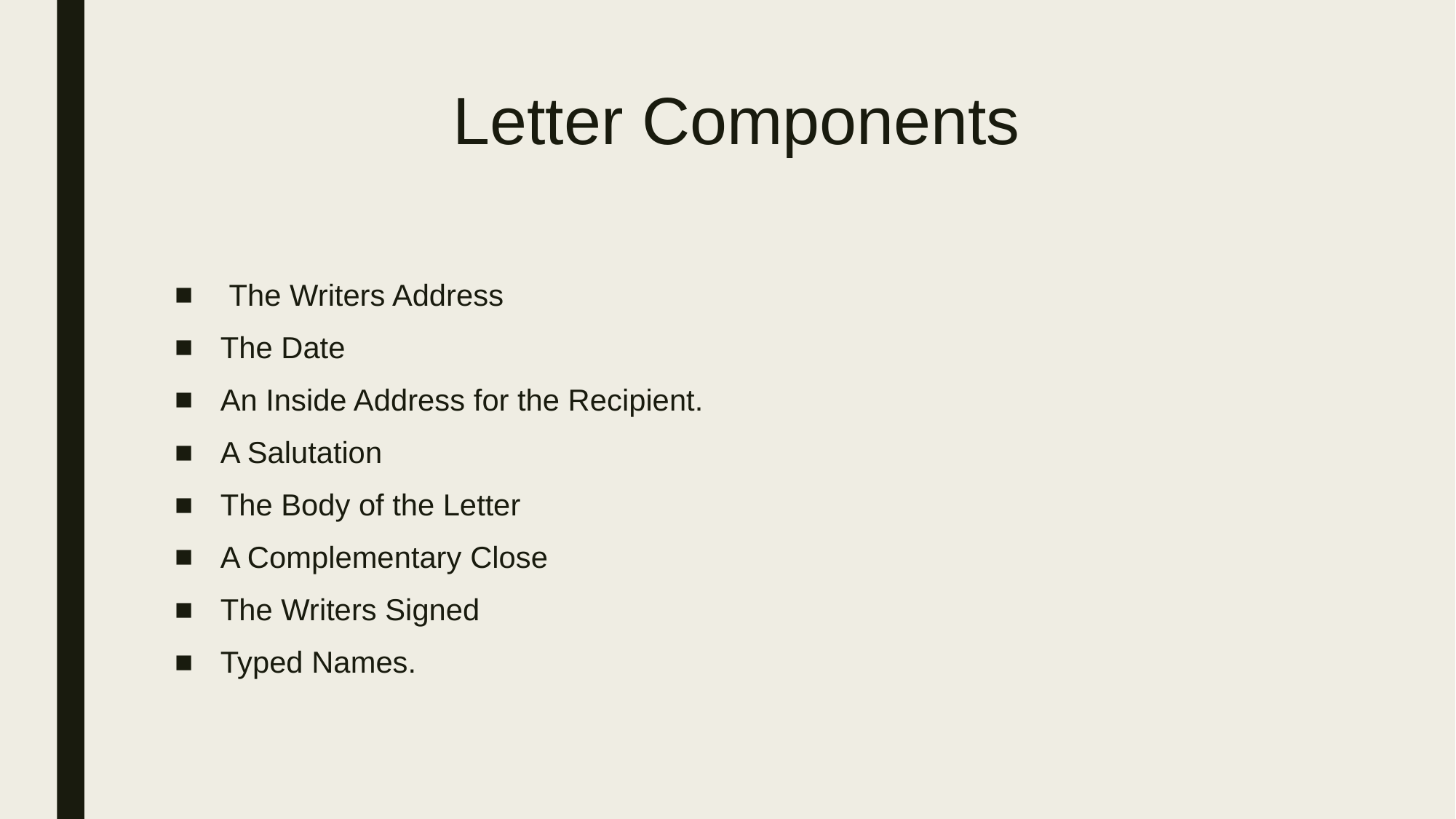

# Letter Components
 The Writers Address
The Date
An Inside Address for the Recipient.
A Salutation
The Body of the Letter
A Complementary Close
The Writers Signed
Typed Names.